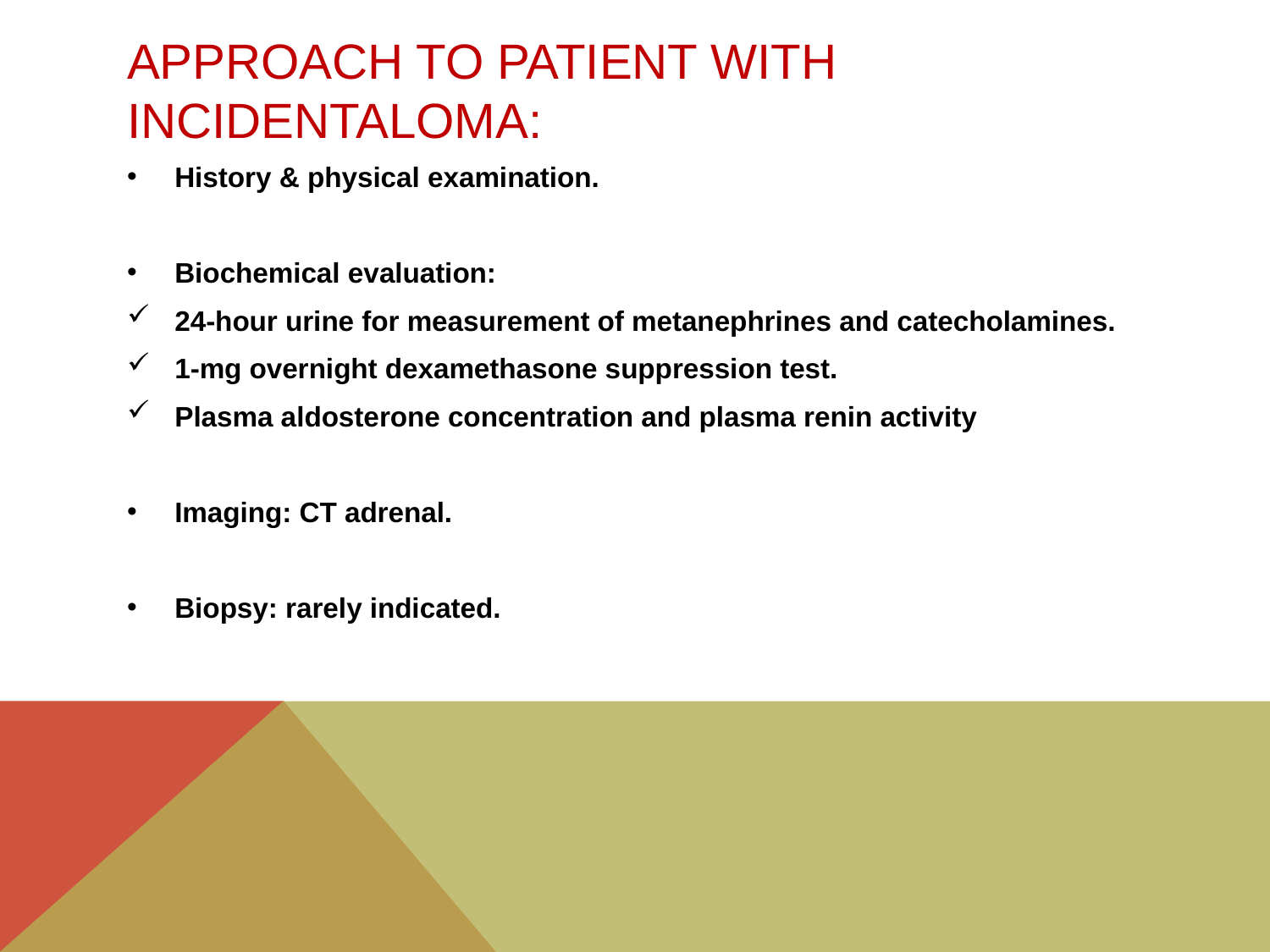

# Approach to patient with incidentaloma:
History & physical examination.

Biochemical evaluation:
24-hour urine for measurement of metanephrines and catecholamines.
1-mg overnight dexamethasone suppression test.
Plasma aldosterone concentration and plasma renin activity

Imaging: CT adrenal.

Biopsy: rarely indicated.